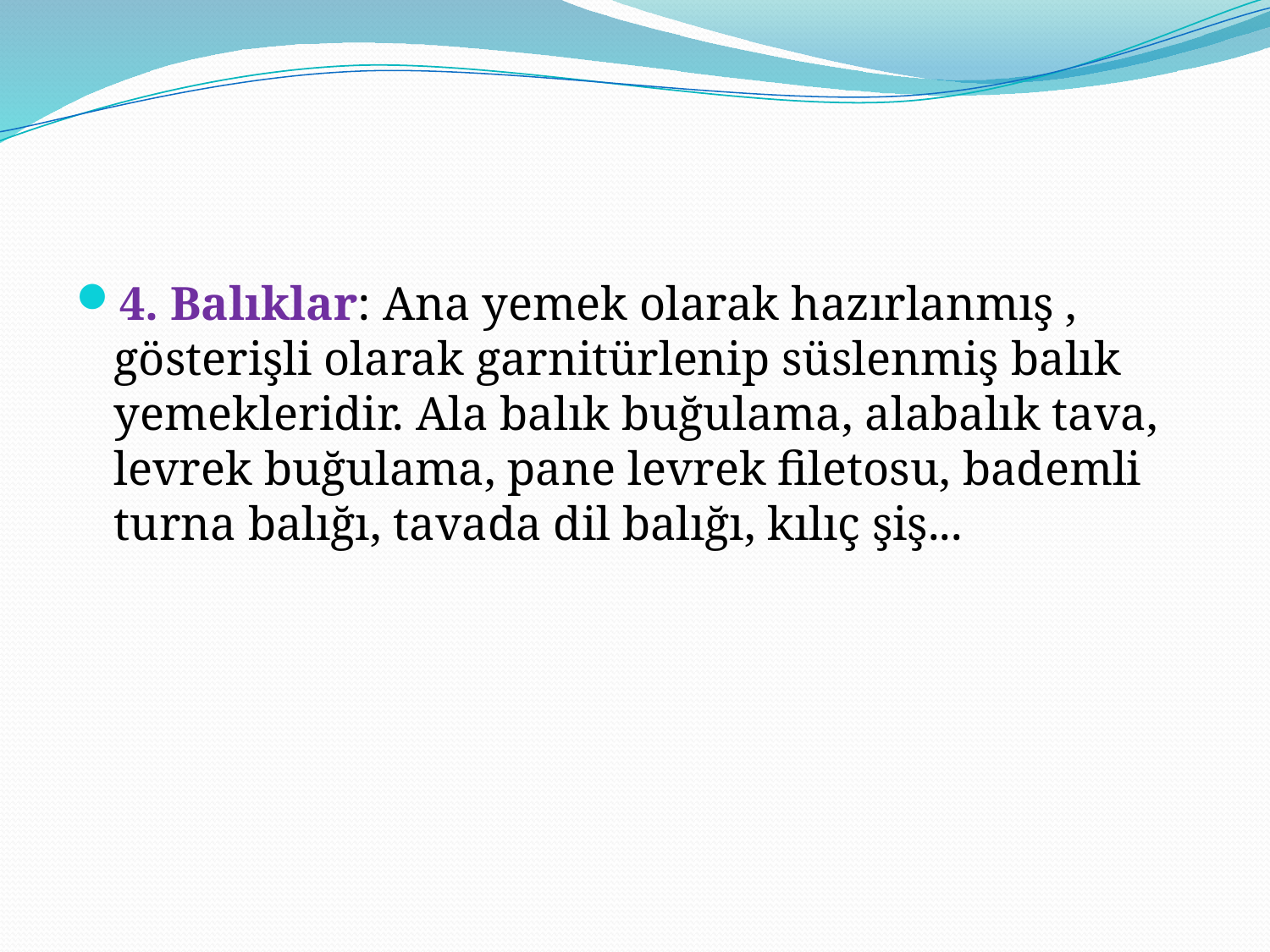

#
4. Balıklar: Ana yemek olarak hazırlanmış , gösterişli olarak garnitürlenip süslenmiş balık yemekleridir. Ala balık buğulama, alabalık tava, levrek buğulama, pane levrek filetosu, bademli turna balığı, tavada dil balığı, kılıç şiş...